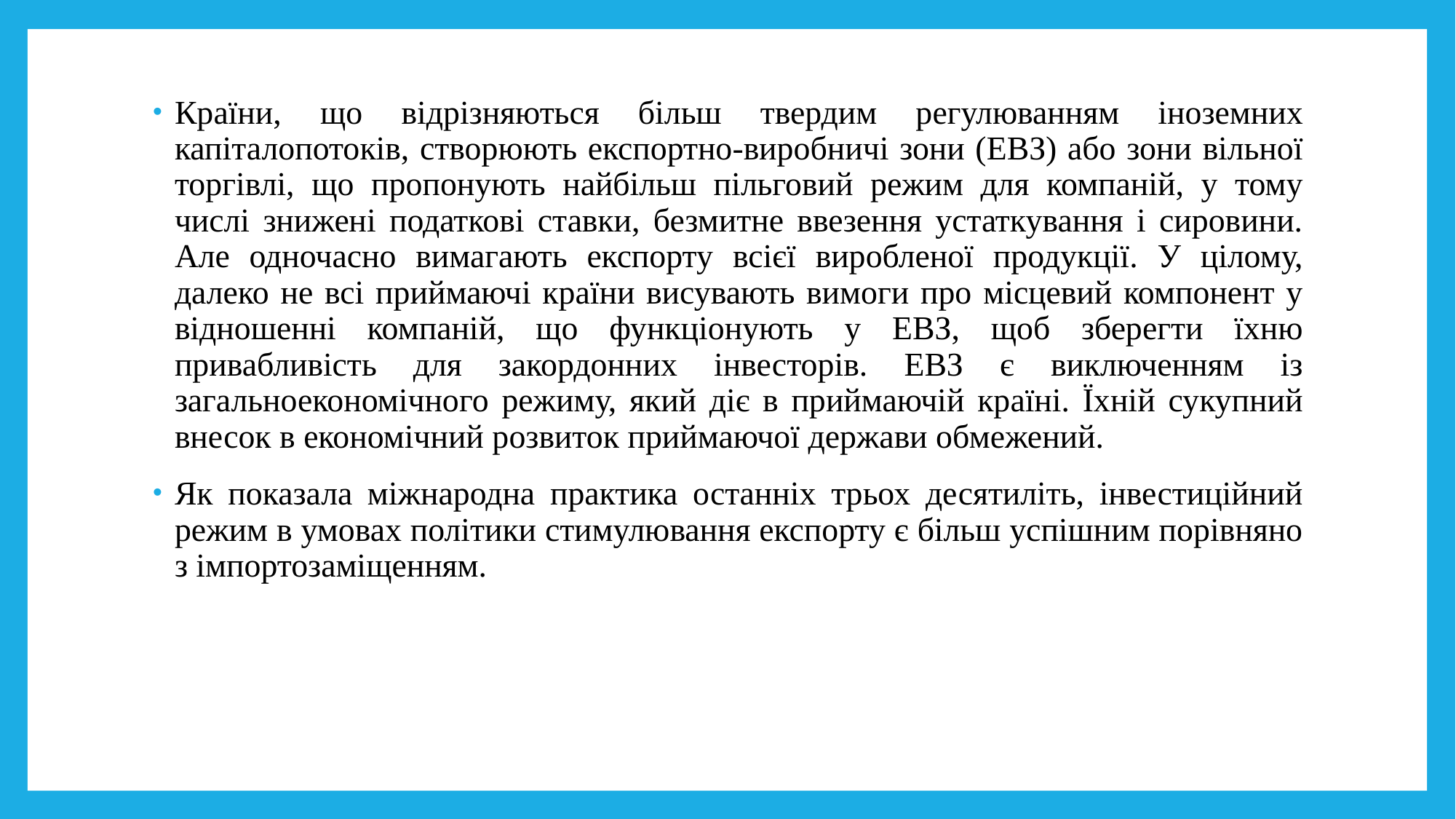

Країни, що відрізняються більш твердим регулюванням іноземних капіталопотоків, створюють експортно-виробничі зони (ЕВЗ) або зони вільної торгівлі, що пропонують найбільш пільговий режим для компаній, у тому числі знижені податкові ставки, безмитне ввезення устаткування і сировини. Але одночасно вимагають експорту всієї виробленої продукції. У цілому, далеко не всі приймаючі країни висувають вимоги про місцевий компонент у відношенні компаній, що функціонують у ЕВЗ, щоб зберегти їхню привабливість для закордонних інвесторів. ЕВЗ є виключенням із загальноекономічного режиму, який діє в приймаючій країні. Їхній сукупний внесок в економічний розвиток приймаючої держави обмежений.
Як показала міжнародна практика останніх трьох десятиліть, інвестиційний режим в умовах політики стимулювання експорту є більш успішним порівняно з імпортозаміщенням.